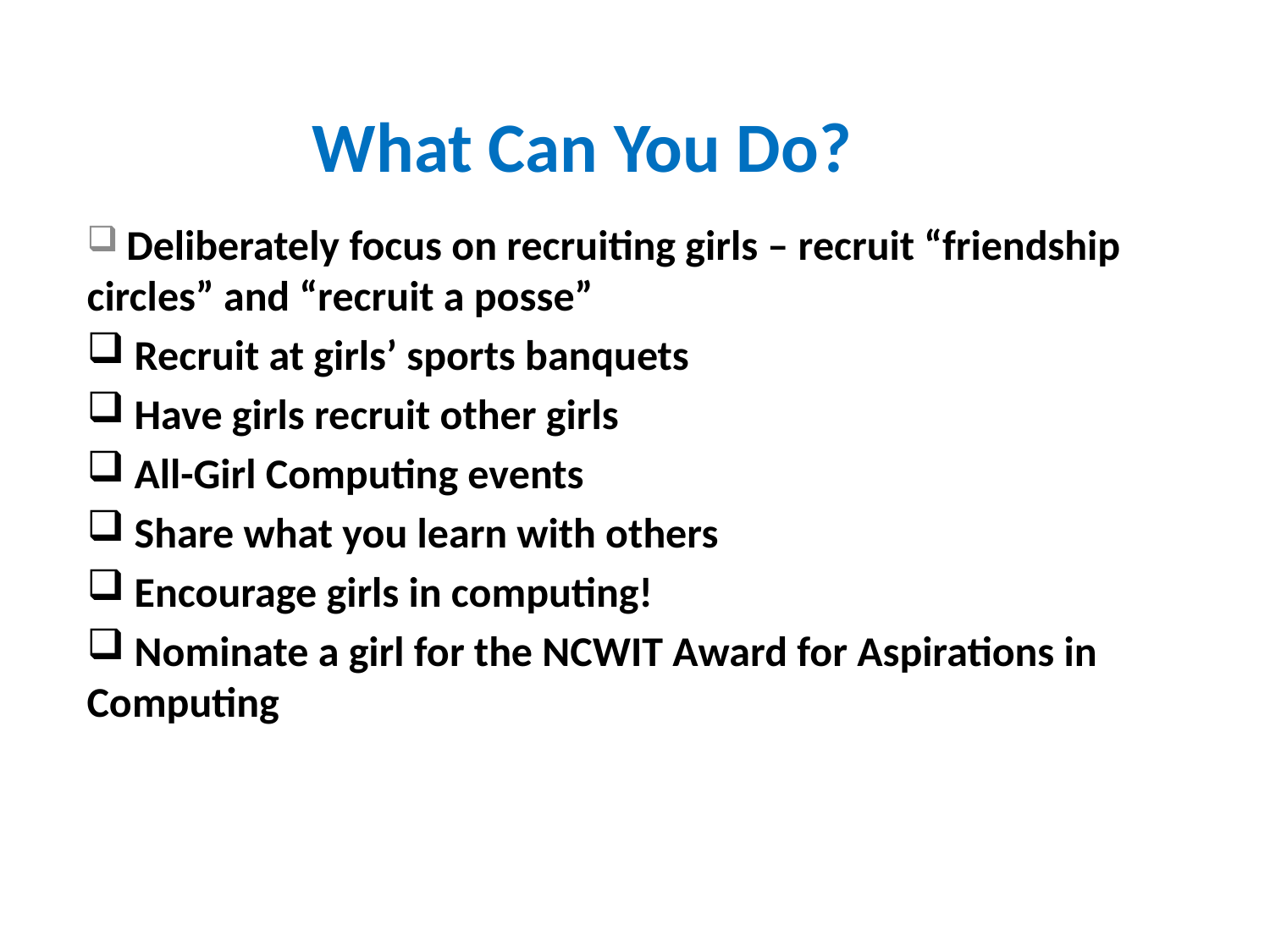

# What Can You Do?
 Deliberately focus on recruiting girls – recruit “friendship circles” and “recruit a posse”
 Recruit at girls’ sports banquets
 Have girls recruit other girls
 All-Girl Computing events
 Share what you learn with others
 Encourage girls in computing!
 Nominate a girl for the NCWIT Award for Aspirations in Computing